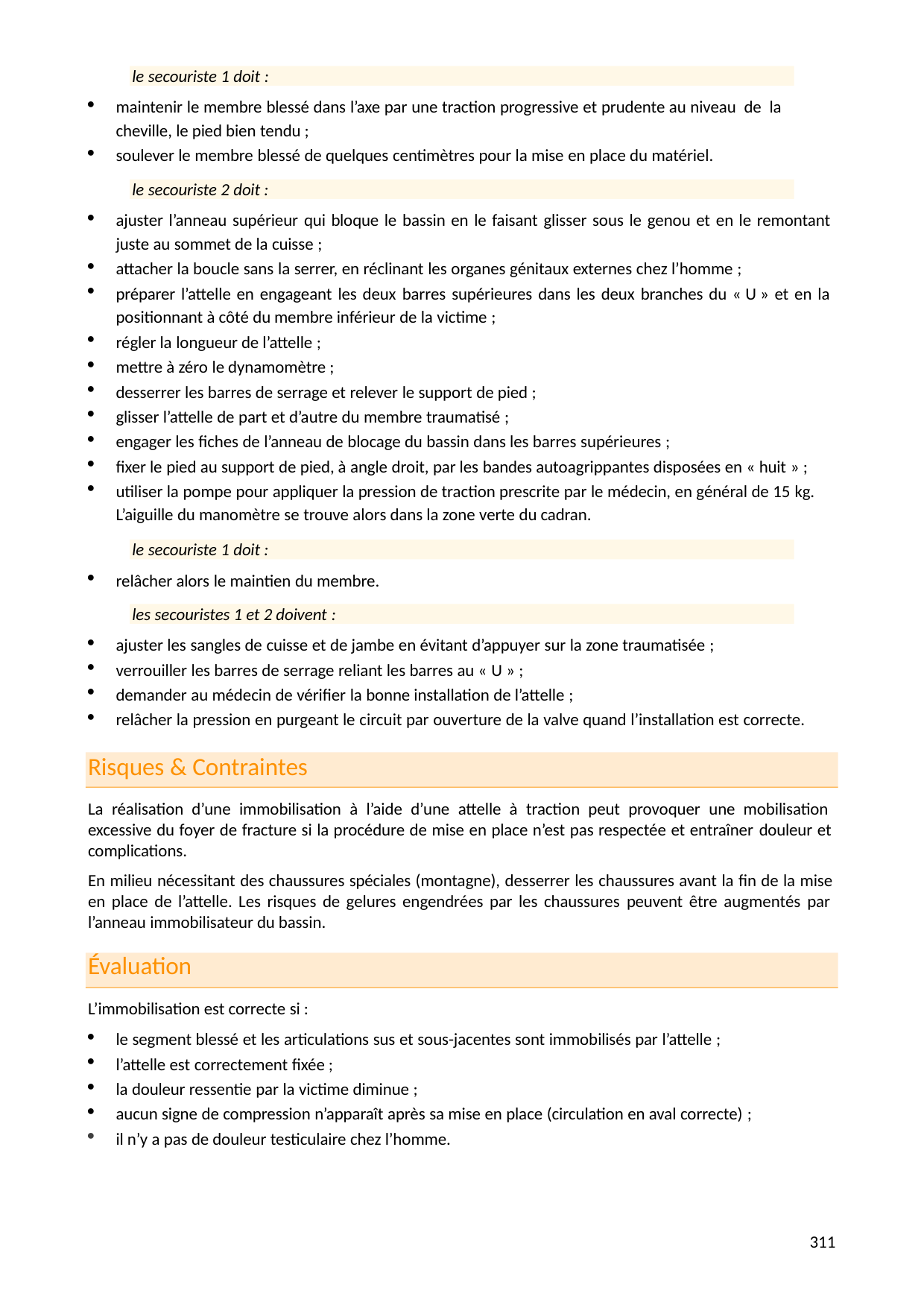

le secouriste 1 doit :
maintenir le membre blessé dans l’axe par une traction progressive et prudente au niveau de la  cheville, le pied bien tendu ;
soulever le membre blessé de quelques centimètres pour la mise en place du matériel.
le secouriste 2 doit :
ajuster l’anneau supérieur qui bloque le bassin en le faisant glisser sous le genou et en le remontant  juste au sommet de la cuisse ;
attacher la boucle sans la serrer, en réclinant les organes génitaux externes chez l’homme ;
préparer l’attelle en engageant les deux barres supérieures dans les deux branches du « U » et en la  positionnant à côté du membre inférieur de la victime ;
régler la longueur de l’attelle ;
mettre à zéro le dynamomètre ;
desserrer les barres de serrage et relever le support de pied ;
glisser l’attelle de part et d’autre du membre traumatisé ;
engager les fiches de l’anneau de blocage du bassin dans les barres supérieures ;
fixer le pied au support de pied, à angle droit, par les bandes autoagrippantes disposées en « huit » ;
utiliser la pompe pour appliquer la pression de traction prescrite par le médecin, en général de 15 kg.  L’aiguille du manomètre se trouve alors dans la zone verte du cadran.
le secouriste 1 doit :
relâcher alors le maintien du membre.
les secouristes 1 et 2 doivent :
ajuster les sangles de cuisse et de jambe en évitant d’appuyer sur la zone traumatisée ;
verrouiller les barres de serrage reliant les barres au « U » ;
demander au médecin de vérifier la bonne installation de l’attelle ;
relâcher la pression en purgeant le circuit par ouverture de la valve quand l’installation est correcte.

Risques & Contraintes
La réalisation d’une immobilisation à l’aide d’une attelle à traction peut provoquer une mobilisation  excessive du foyer de fracture si la procédure de mise en place n’est pas respectée et entraîner douleur et  complications.
En milieu nécessitant des chaussures spéciales (montagne), desserrer les chaussures avant la fin de la mise  en place de l’attelle. Les risques de gelures engendrées par les chaussures peuvent être augmentés par  l’anneau immobilisateur du bassin.

Évaluation
L’immobilisation est correcte si :
le segment blessé et les articulations sus et sous-jacentes sont immobilisés par l’attelle ;
l’attelle est correctement fixée ;
la douleur ressentie par la victime diminue ;
aucun signe de compression n’apparaît après sa mise en place (circulation en aval correcte) ;
il n’y a pas de douleur testiculaire chez l’homme.

311